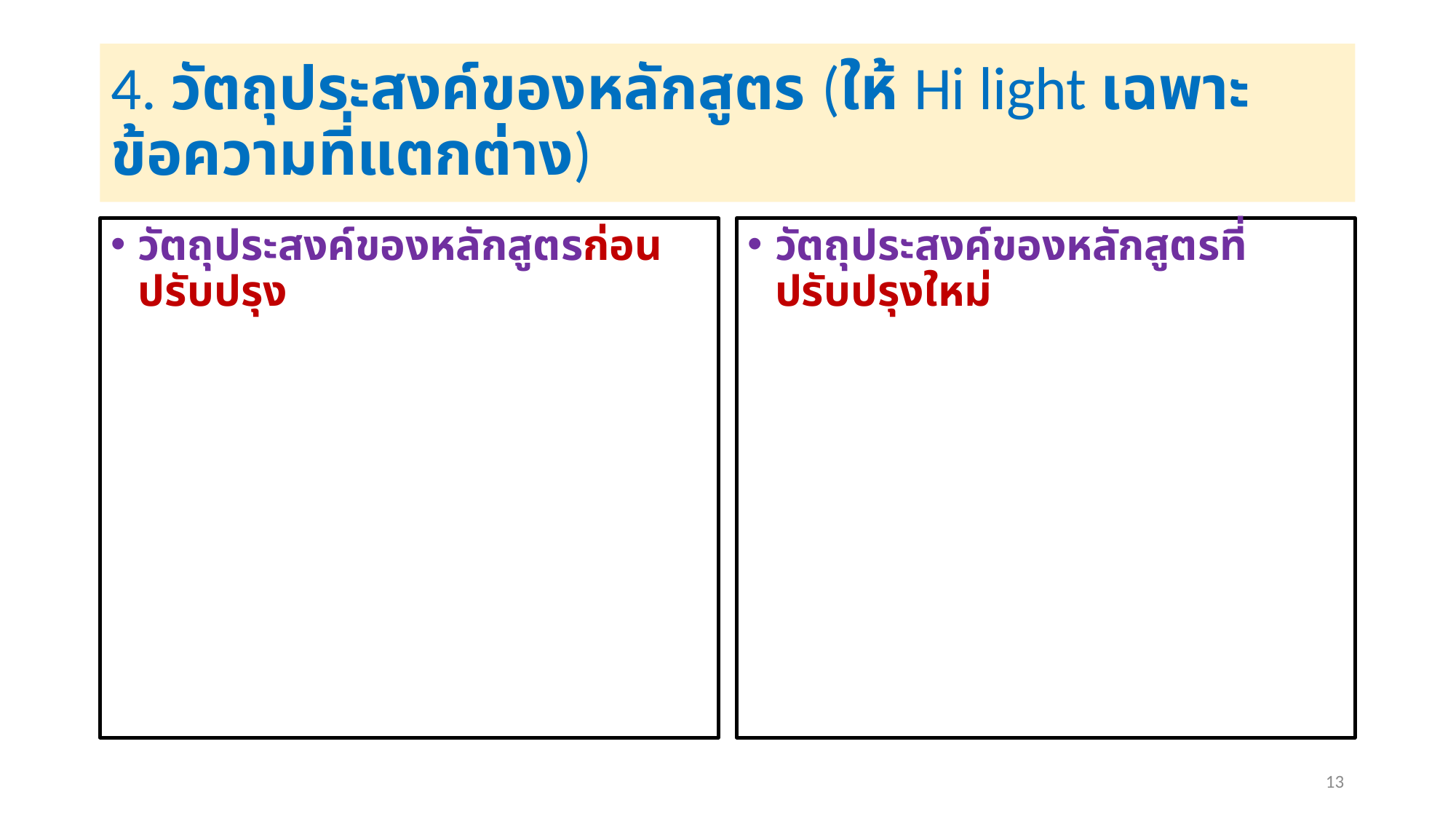

# 4. วัตถุประสงค์ของหลักสูตร (ให้ Hi light เฉพาะข้อความที่แตกต่าง)
วัตถุประสงค์ของหลักสูตรก่อนปรับปรุง
วัตถุประสงค์ของหลักสูตรที่ปรับปรุงใหม่
13